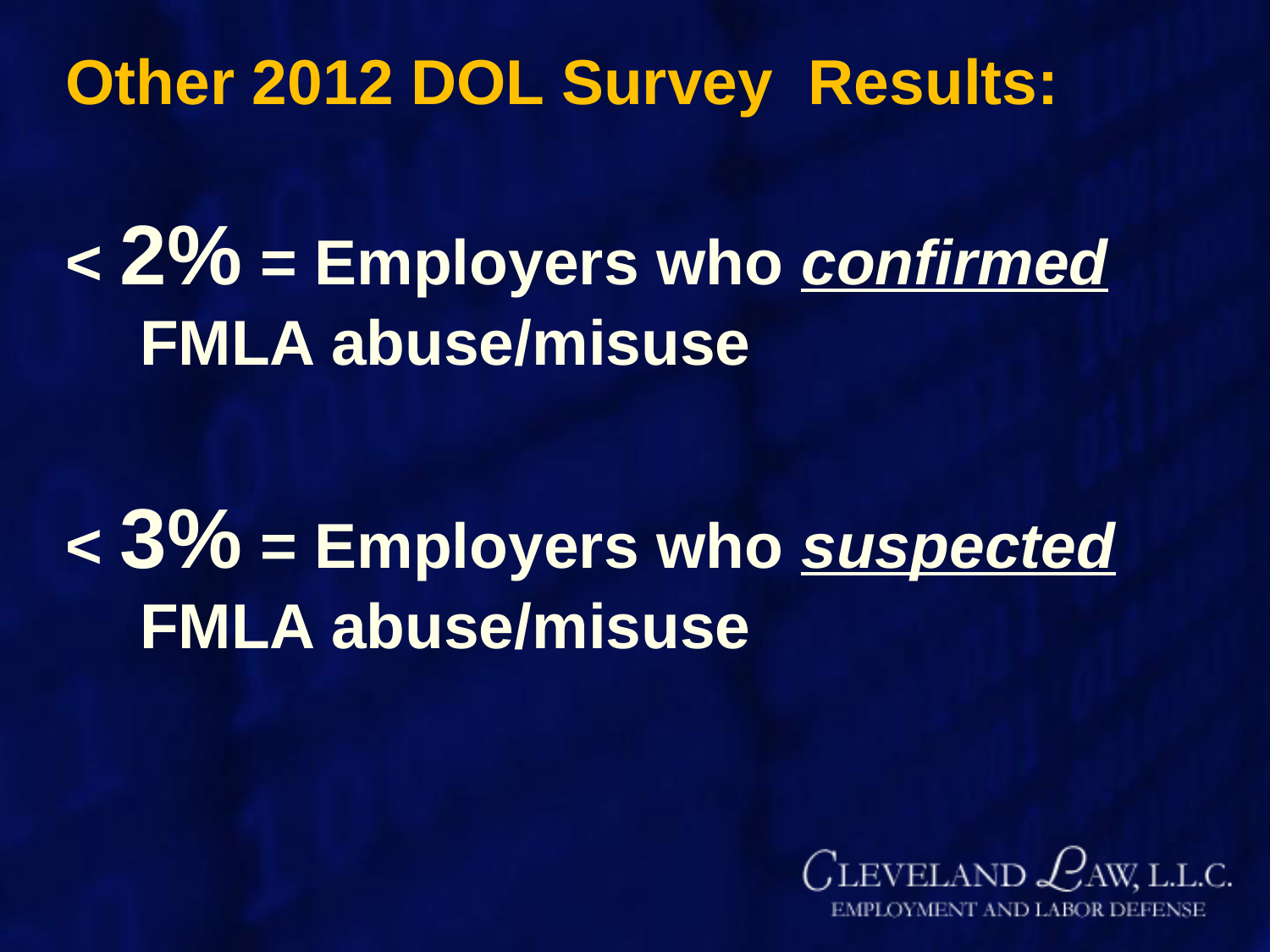

# Other 2012 DOL Survey  Results:
< 2% = Employers who confirmed FMLA abuse/misuse

< 3% = Employers who suspected FMLA abuse/misuse